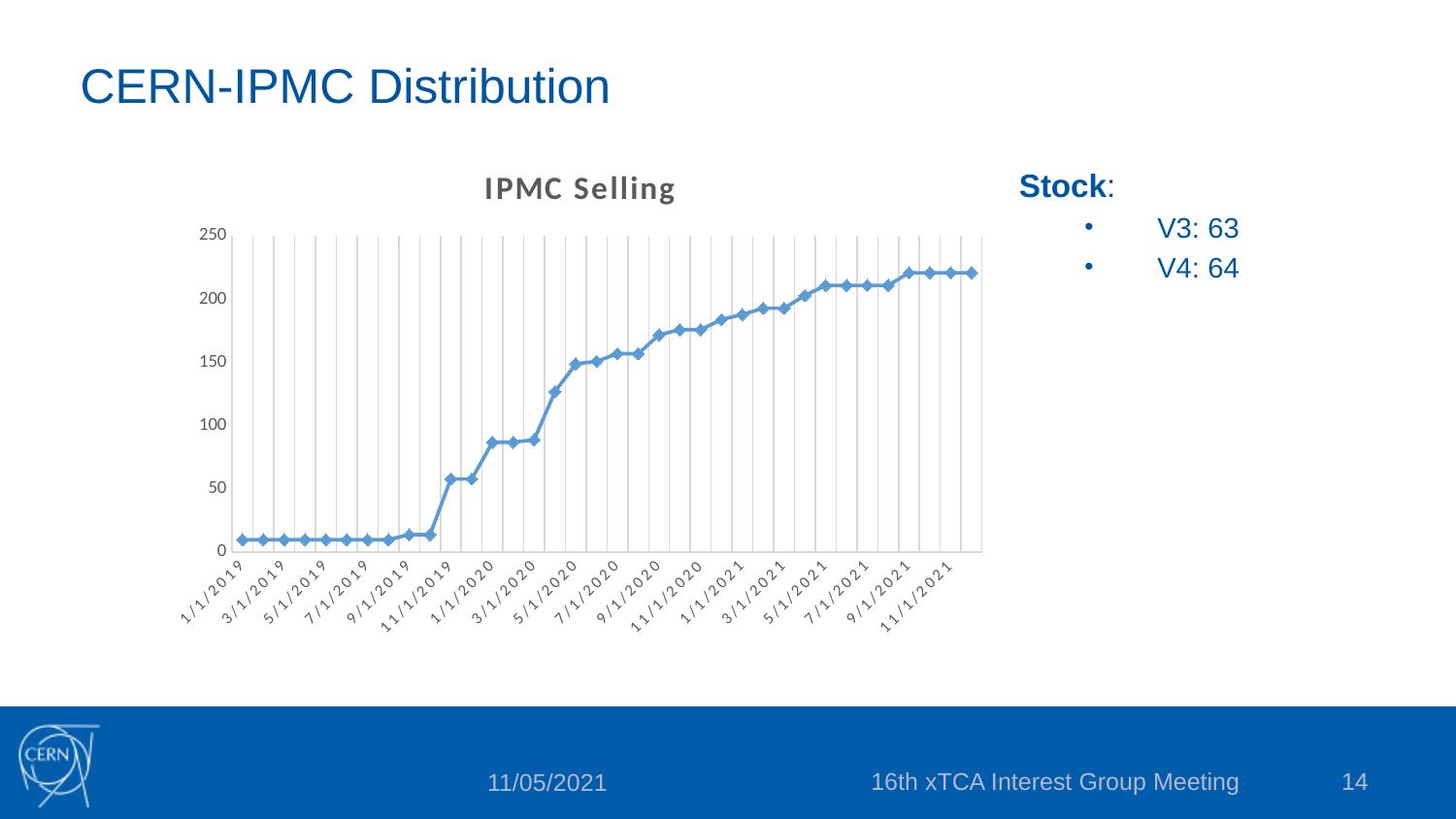

# CERN-IPMC Distribution

### Chart: IPMC Selling

| Category |  |
|---|---|
| 43466 | 10.0 |
| 43497 | 10.0 |
| 43525 | 10.0 |
| 43556 | 10.0 |
| 43586 | 10.0 |
| 43617 | 10.0 |
| 43647 | 10.0 |
| 43678 | 10.0 |
| 43709 | 14.0 |
| 43739 | 14.0 |
| 43770 | 58.0 |
| 43800 | 58.0 |
| 43831 | 87.0 |
| 43862 | 87.0 |
| 43891 | 89.0 |
| 43922 | 127.0 |
| 43952 | 149.0 |
| 43983 | 151.0 |
| 44013 | 157.0 |
| 44044 | 157.0 |
| 44075 | 172.0 |
| 44105 | 176.0 |
| 44136 | 176.0 |
| 44166 | 184.0 |
| 44197 | 188.0 |
| 44228 | 193.0 |
| 44256 | 193.0 |
| 44287 | 203.0 |
| 44317 | 211.0 |
| 44348 | 211.0 |
| 44378 | 211.0 |
| 44409 | 211.0 |
| 44440 | 221.0 |
| 44470 | 221.0 |
| 44501 | 221.0 |
| 44531 | 221.0 |
Stock:
V3: 63
V4: 64
16th xTCA Interest Group Meeting
14
11/05/2021